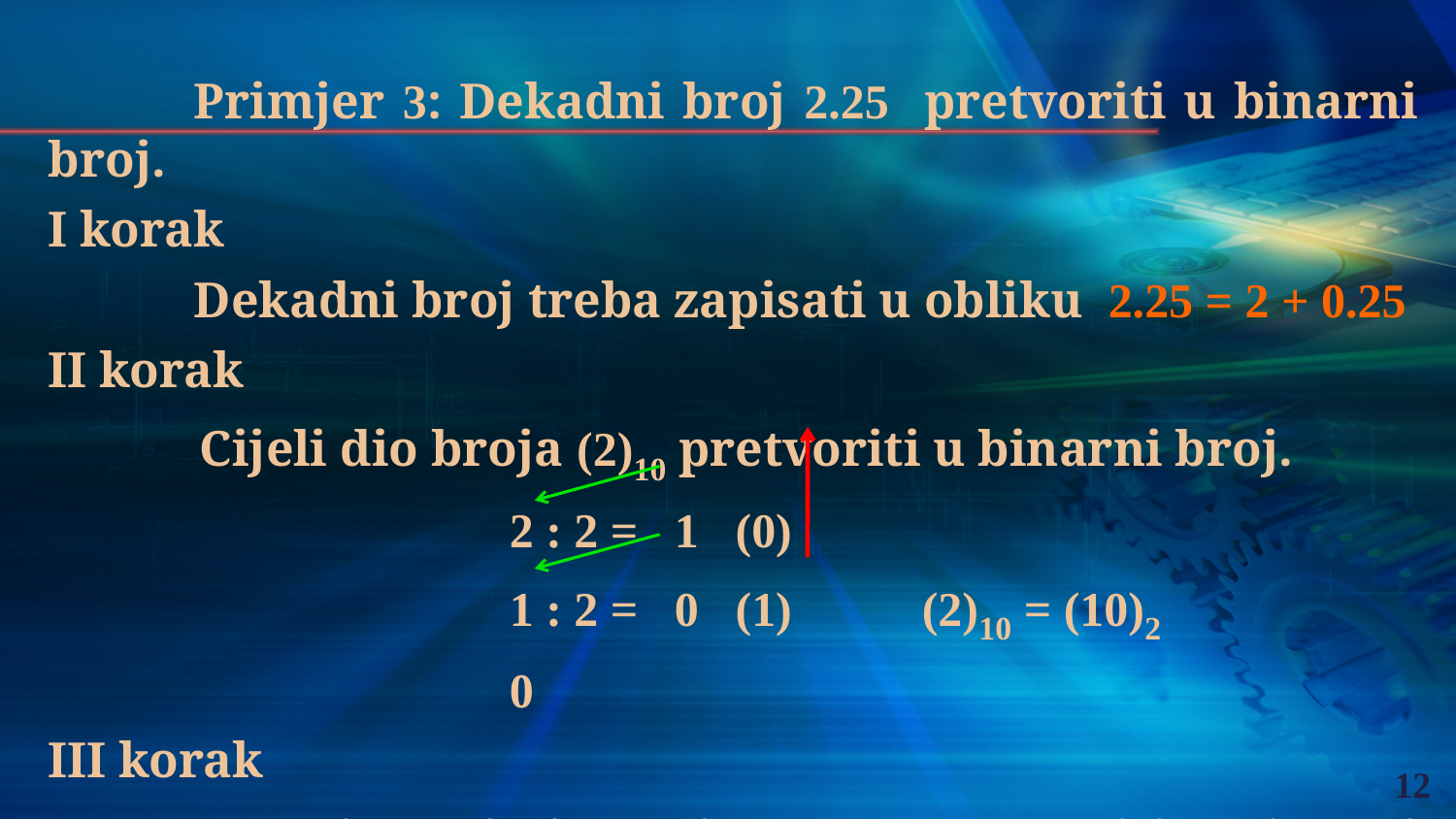

Primjer 3: Dekadni broj 2.25  pretvoriti u binarni broj.
I korak
	Dekadni broj treba zapisati u obliku  2.25 = 2 + 0.25
II korak
            Cijeli dio broja (2)10 pretvoriti u binarni broj.
			  2 : 2 =   1   (0)
    			  1 : 2 =   0   (1)	(2)10 = (10)2
   			  0
III korak
            Decimalni dio broja (0.25)10 pretvoriti u binarni broj.
12